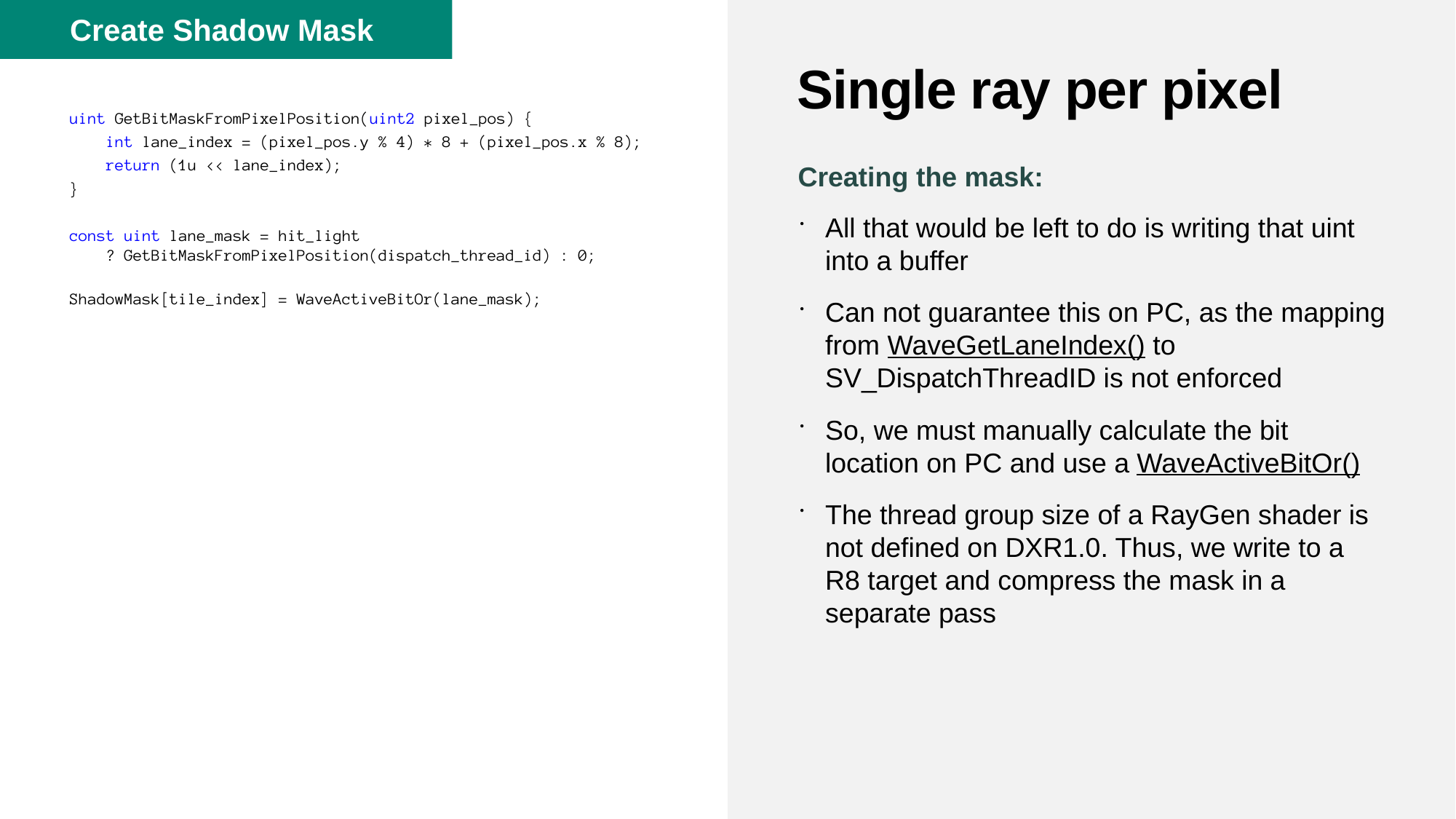

Create Shadow Mask
# Single ray per pixel

uint GetBitMaskFromPixelPosition(uint2 pixel_pos) {
    int lane_index = (pixel_pos.y % 4) * 8 + (pixel_pos.x % 8);
    return (1u << lane_index);
}

const uint lane_mask = hit_light
    ? GetBitMaskFromPixelPosition(dispatch_thread_id) : 0;
ShadowMask[tile_index] = WaveActiveBitOr(lane_mask);
Creating the mask:
All that would be left to do is writing that uint into a buffer
Can not guarantee this on PC, as the mapping from WaveGetLaneIndex() to SV_DispatchThreadID is not enforced
So, we must manually calculate the bit location on PC and use a WaveActiveBitOr()
The thread group size of a RayGen shader is not defined on DXR1.0. Thus, we write to a
R8 target and compress the mask in a separate pass